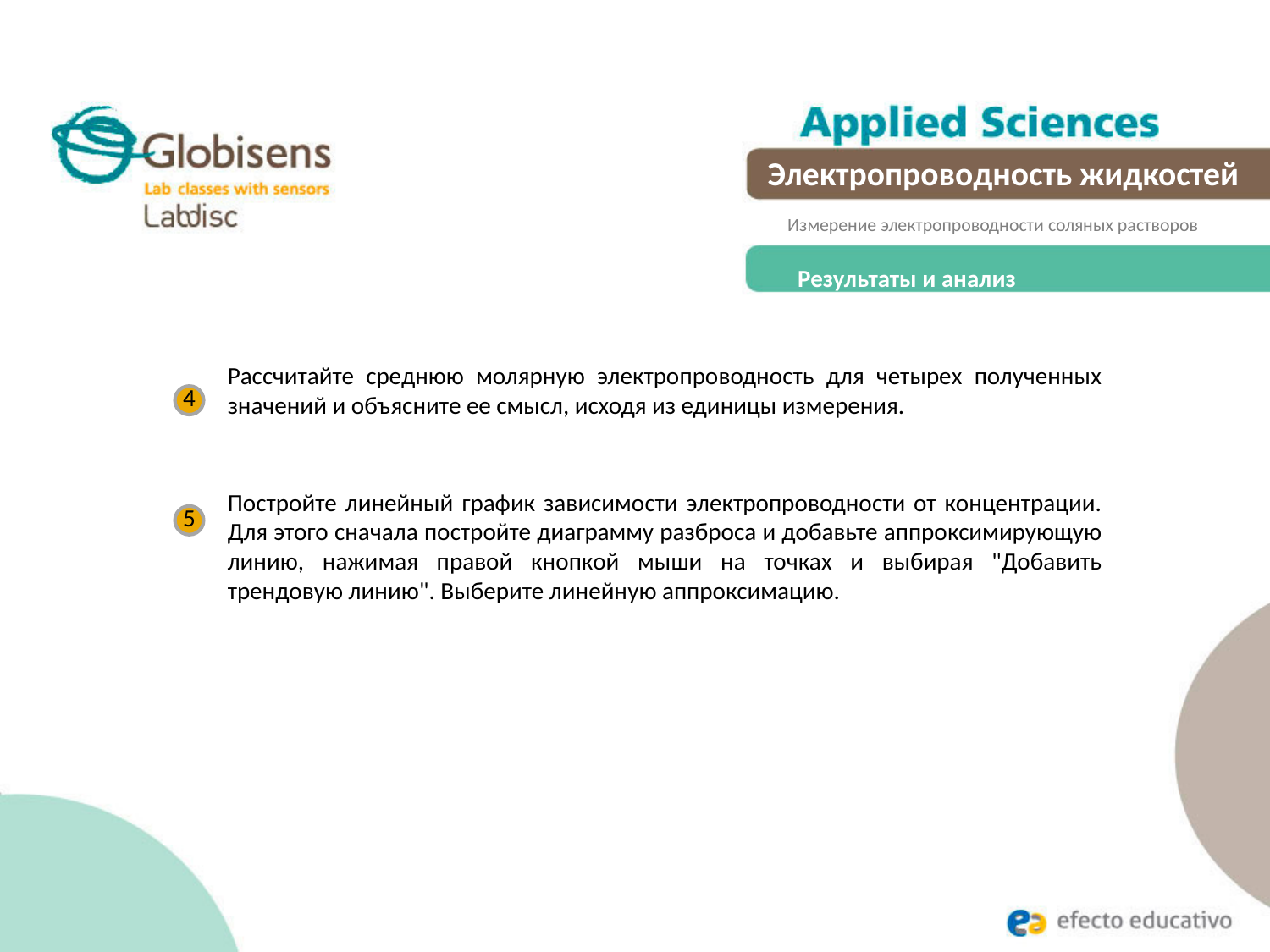

Электропроводность жидкостей
Измерение электропроводности соляных растворов
Результаты и анализ

Рассчитайте среднюю молярную электропроводность для четырех полученных значений и объясните ее смысл, исходя из единицы измерения.

Постройте линейный график зависимости электропроводности от концентрации. Для этого сначала постройте диаграмму разброса и добавьте аппроксимирующую линию, нажимая правой кнопкой мыши на точках и выбирая "Добавить трендовую линию". Выберите линейную аппроксимацию.
 4

 5